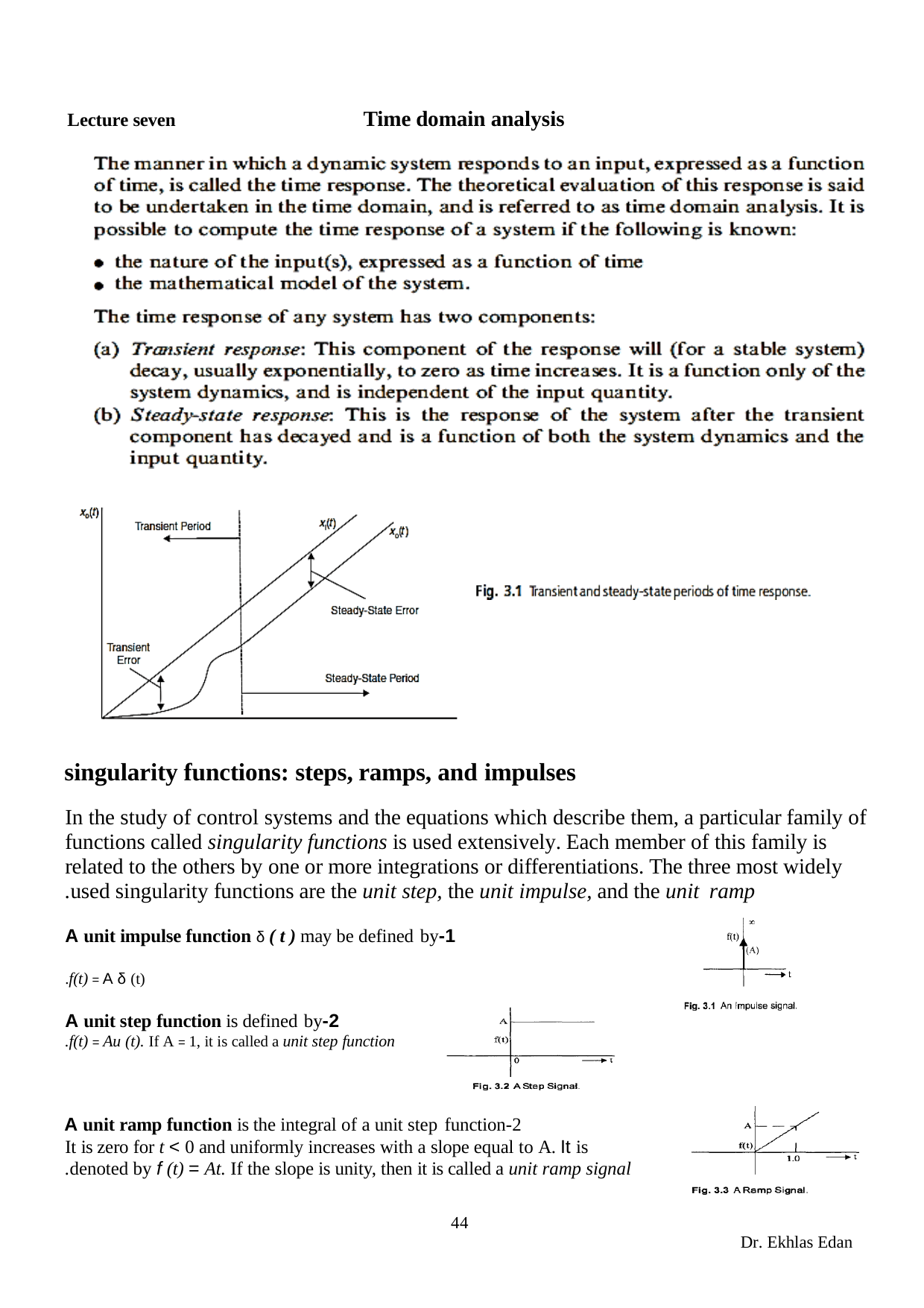

Time domain analysis
Lecture seven

singularity functions: steps, ramps, and impulses
In the study of control systems and the equations which describe them, a particular family of  functions called singularity functions is used extensively. Each member of this family is  related to the others by one or more integrations or differentiations. The three most widely  used singularity functions are the unit step, the unit impulse, and the unit ramp.
1-A unit impulse function δ ( t ) may be defined by

f(t) = A δ (t).

2-A unit step function is defined by
f(t) = Au (t). If A = 1, it is called a unit step function.

2-A unit ramp function is the integral of a unit step function
It is zero for t < 0 and uniformly increases with a slope equal to A. It is  denoted by f (t) = At. If the slope is unity, then it is called a unit ramp signal.
44
Dr. Ekhlas Edan